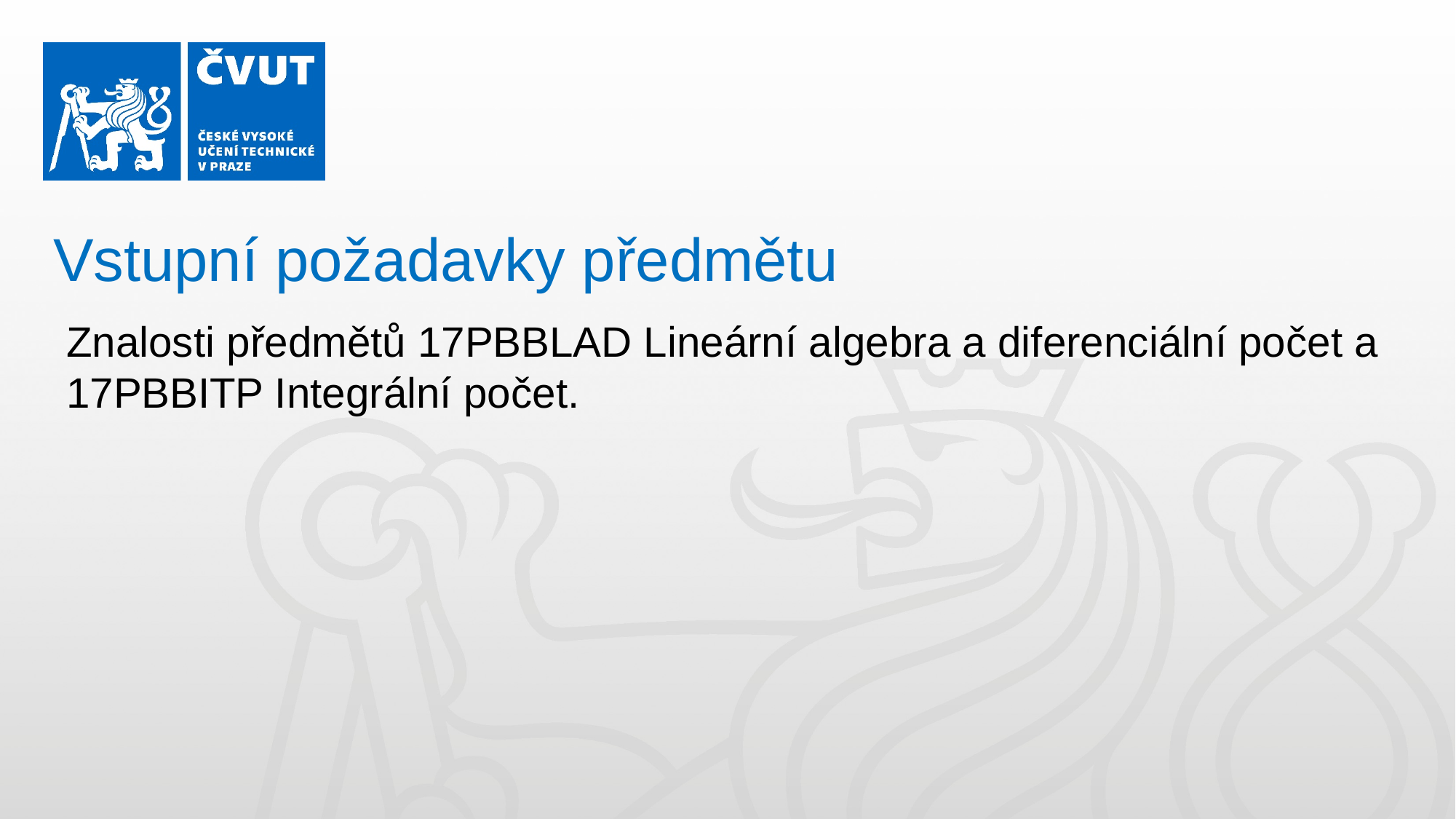

Vstupní požadavky předmětu
Znalosti předmětů 17PBBLAD Lineární algebra a diferenciální počet a 17PBBITP Integrální počet.